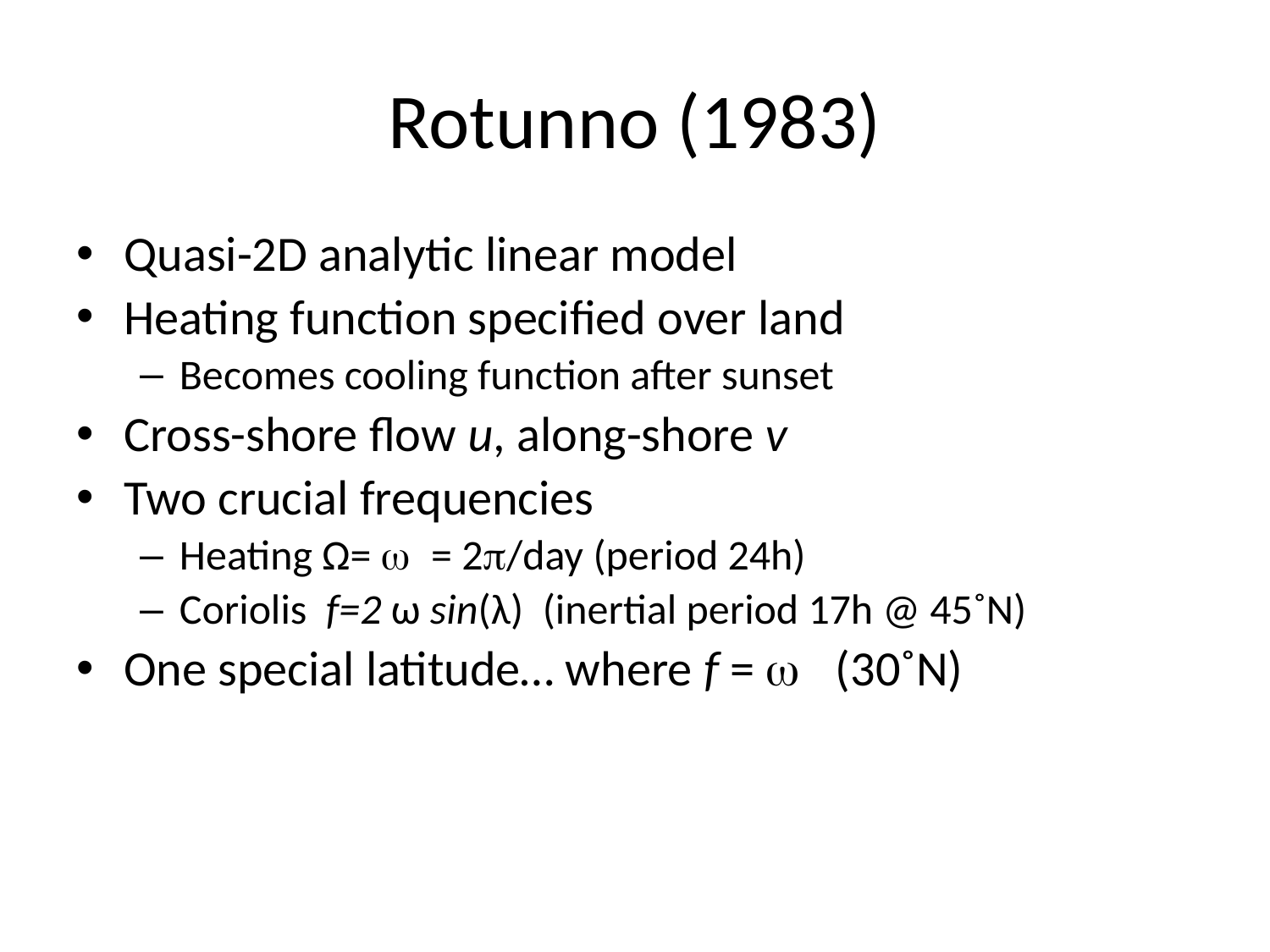

# Rotunno (1983)
Quasi-2D analytic linear model
Heating function specified over land
Becomes cooling function after sunset
Cross-shore flow u, along-shore v
Two crucial frequencies
Heating Ω= ω = 2π/day (period 24h)
Coriolis  f=2 ω sin(λ)  (inertial period 17h @ 45˚N)
One special latitude… where f = ω  (30˚N)